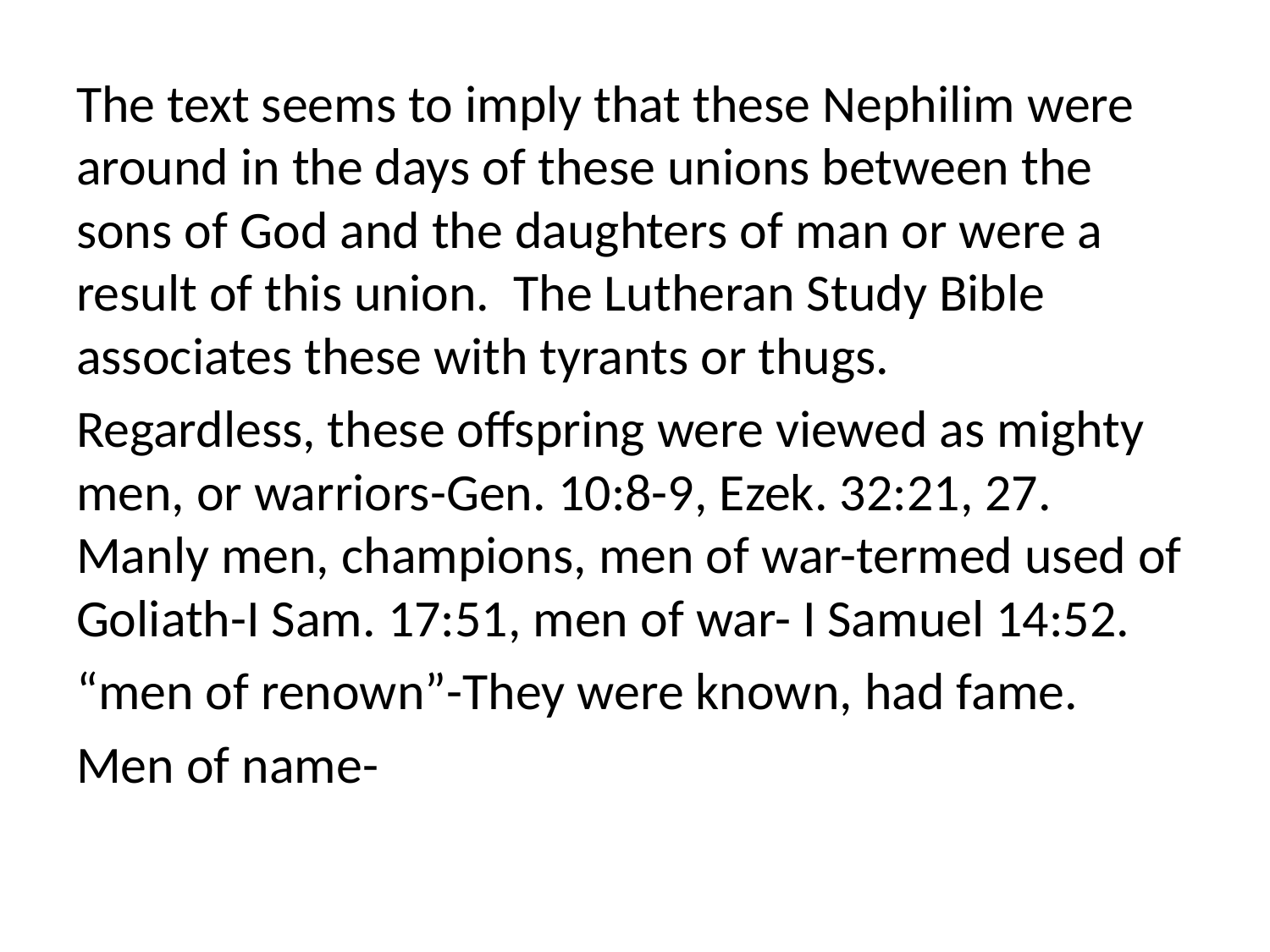

The text seems to imply that these Nephilim were around in the days of these unions between the sons of God and the daughters of man or were a result of this union.  The Lutheran Study Bible associates these with tyrants or thugs.
Regardless, these offspring were viewed as mighty men, or warriors-Gen. 10:8-9, Ezek. 32:21, 27.  Manly men, champions, men of war-termed used of Goliath-I Sam. 17:51, men of war- I Samuel 14:52.
“men of renown”-They were known, had fame.
Men of name-